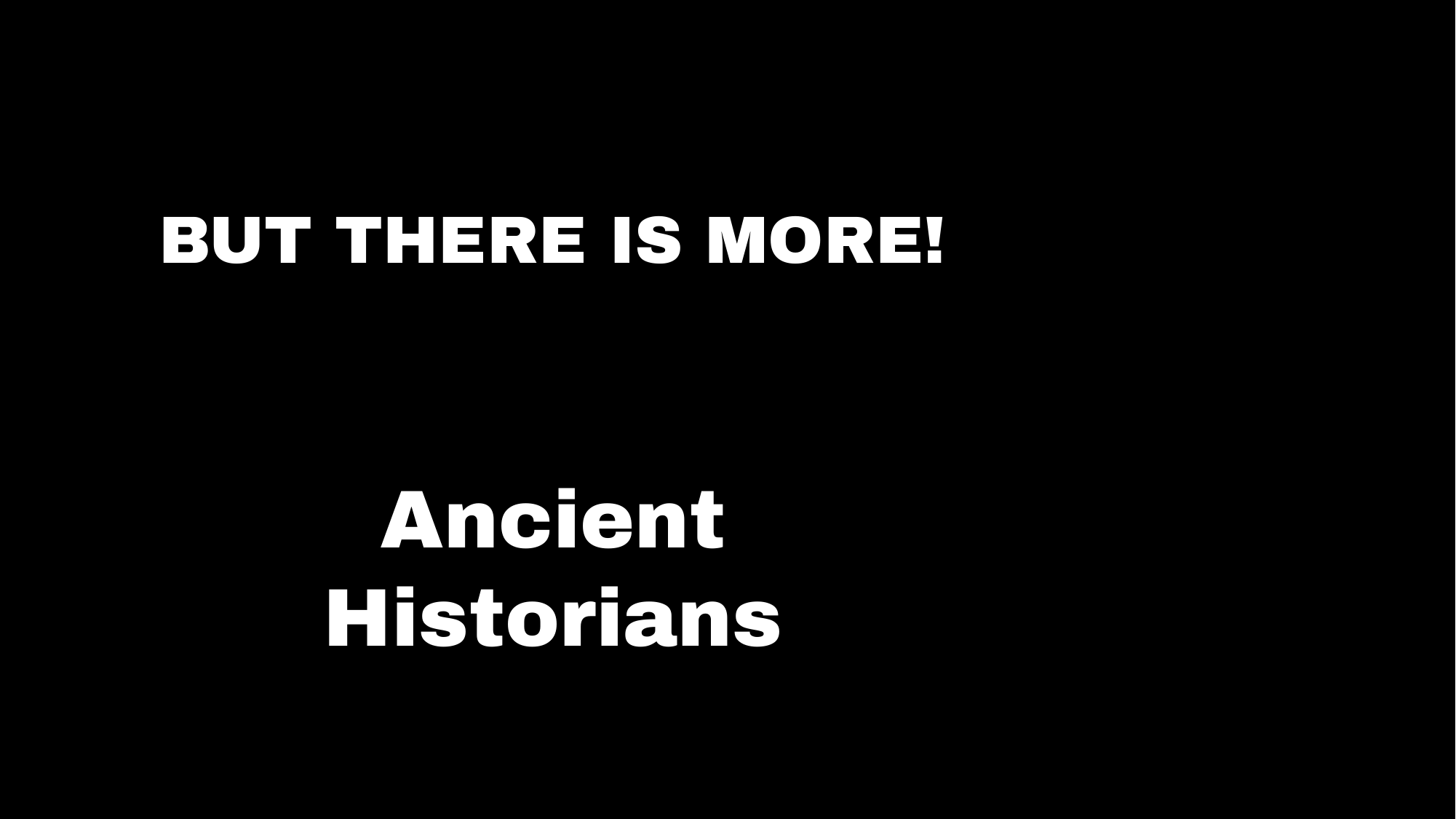

# BUT THERE IS MORE!
Ancient Historians